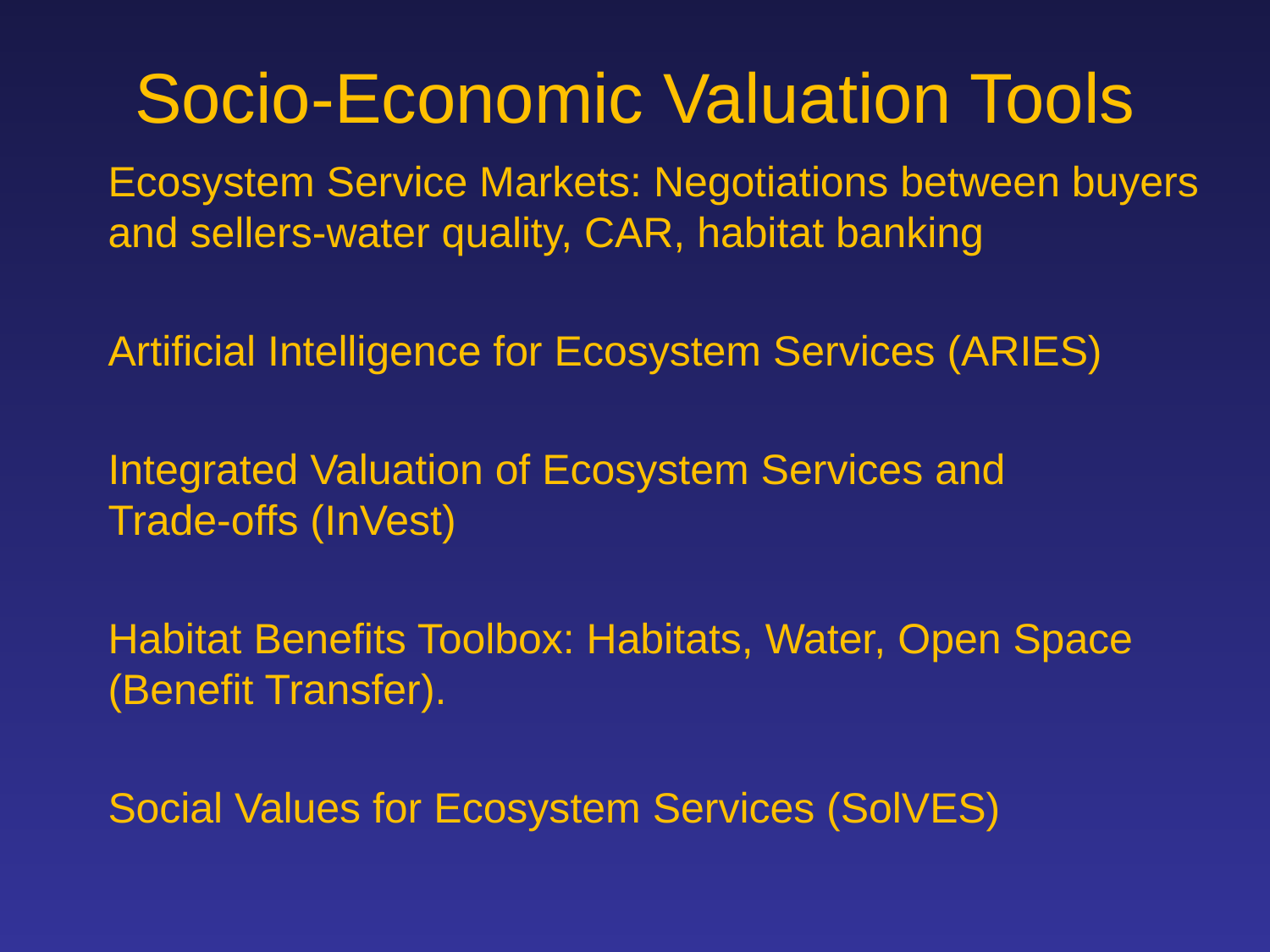

# Socio-Economic Valuation Tools
Ecosystem Service Markets: Negotiations between buyers and sellers-water quality, CAR, habitat banking

Artificial Intelligence for Ecosystem Services (ARIES)

Integrated Valuation of Ecosystem Services and 	Trade-offs (InVest)

Habitat Benefits Toolbox: Habitats, Water, Open Space (Benefit Transfer).

Social Values for Ecosystem Services (SolVES)